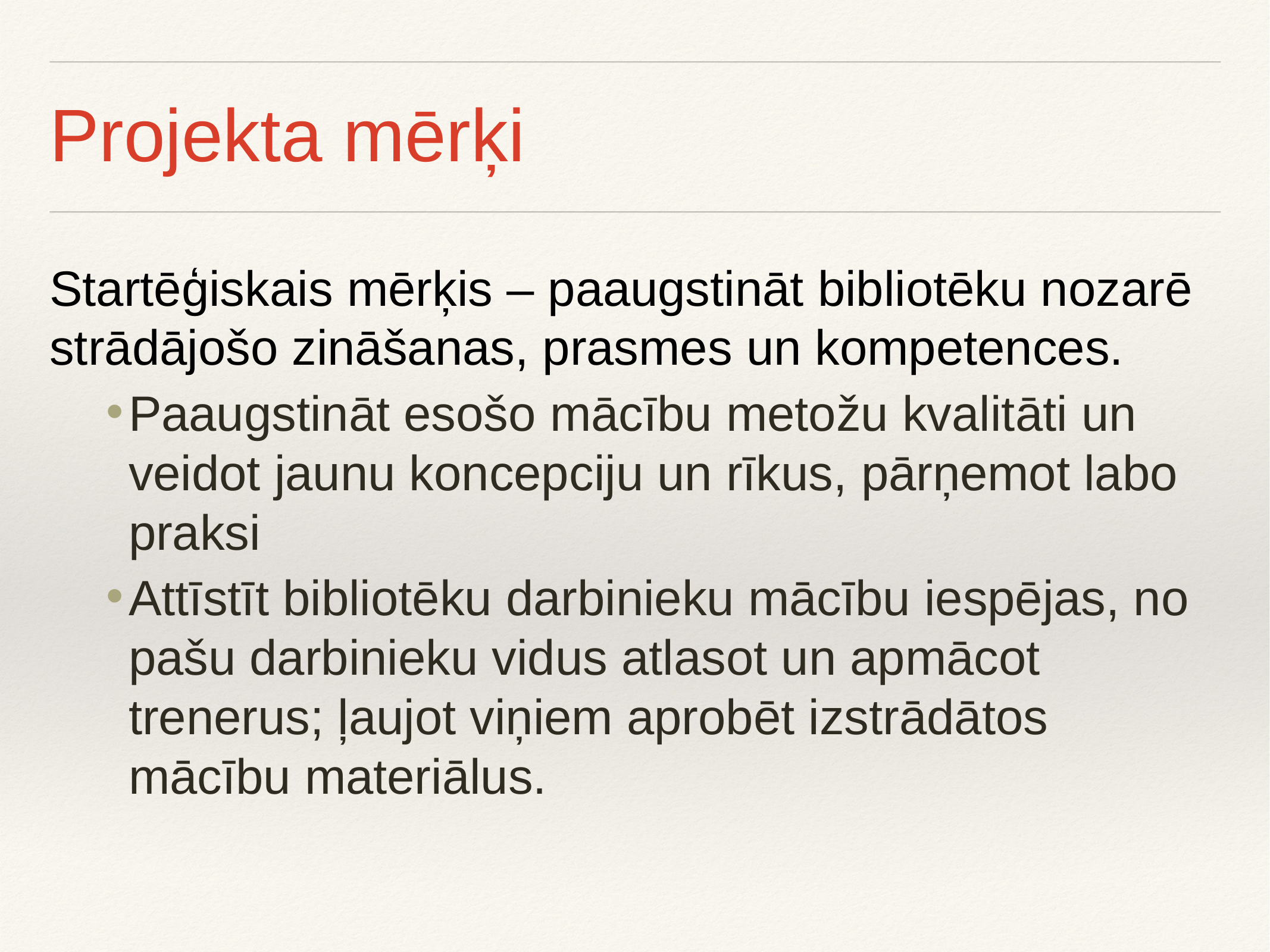

# Projekta mērķi

Startēģiskais mērķis – paaugstināt bibliotēku nozarē strādājošo zināšanas, prasmes un kompetences.
Paaugstināt esošo mācību metožu kvalitāti un veidot jaunu koncepciju un rīkus, pārņemot labo praksi
Attīstīt bibliotēku darbinieku mācību iespējas, no pašu darbinieku vidus atlasot un apmācot trenerus; ļaujot viņiem aprobēt izstrādātos mācību materiālus.